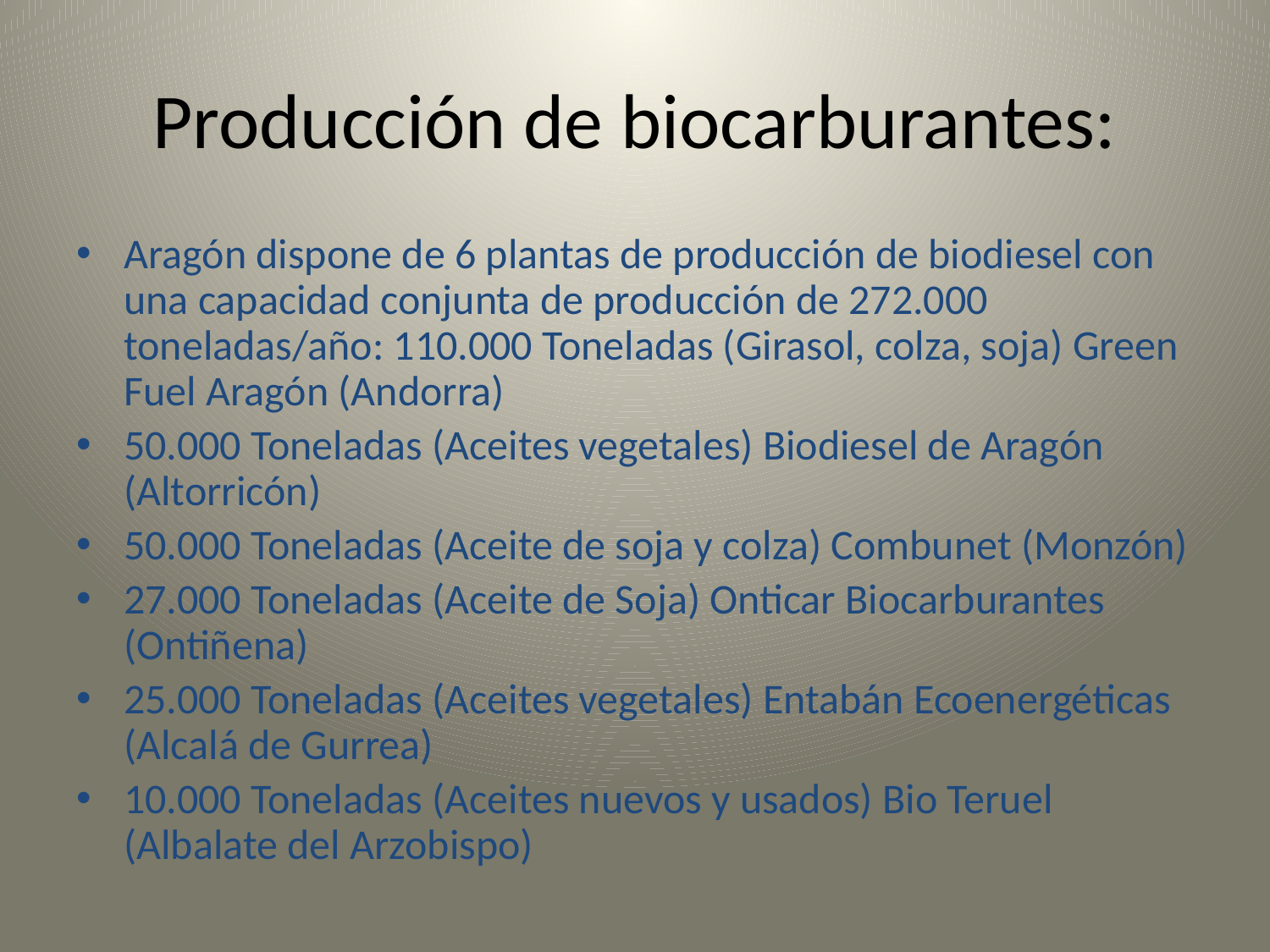

# Producción de biocarburantes:
Aragón dispone de 6 plantas de producción de biodiesel con una capacidad conjunta de producción de 272.000 toneladas/año: 110.000 Toneladas (Girasol, colza, soja) Green Fuel Aragón (Andorra)
50.000 Toneladas (Aceites vegetales) Biodiesel de Aragón (Altorricón)
50.000 Toneladas (Aceite de soja y colza) Combunet (Monzón)
27.000 Toneladas (Aceite de Soja) Onticar Biocarburantes (Ontiñena)
25.000 Toneladas (Aceites vegetales) Entabán Ecoenergéticas (Alcalá de Gurrea)
10.000 Toneladas (Aceites nuevos y usados) Bio Teruel (Albalate del Arzobispo)